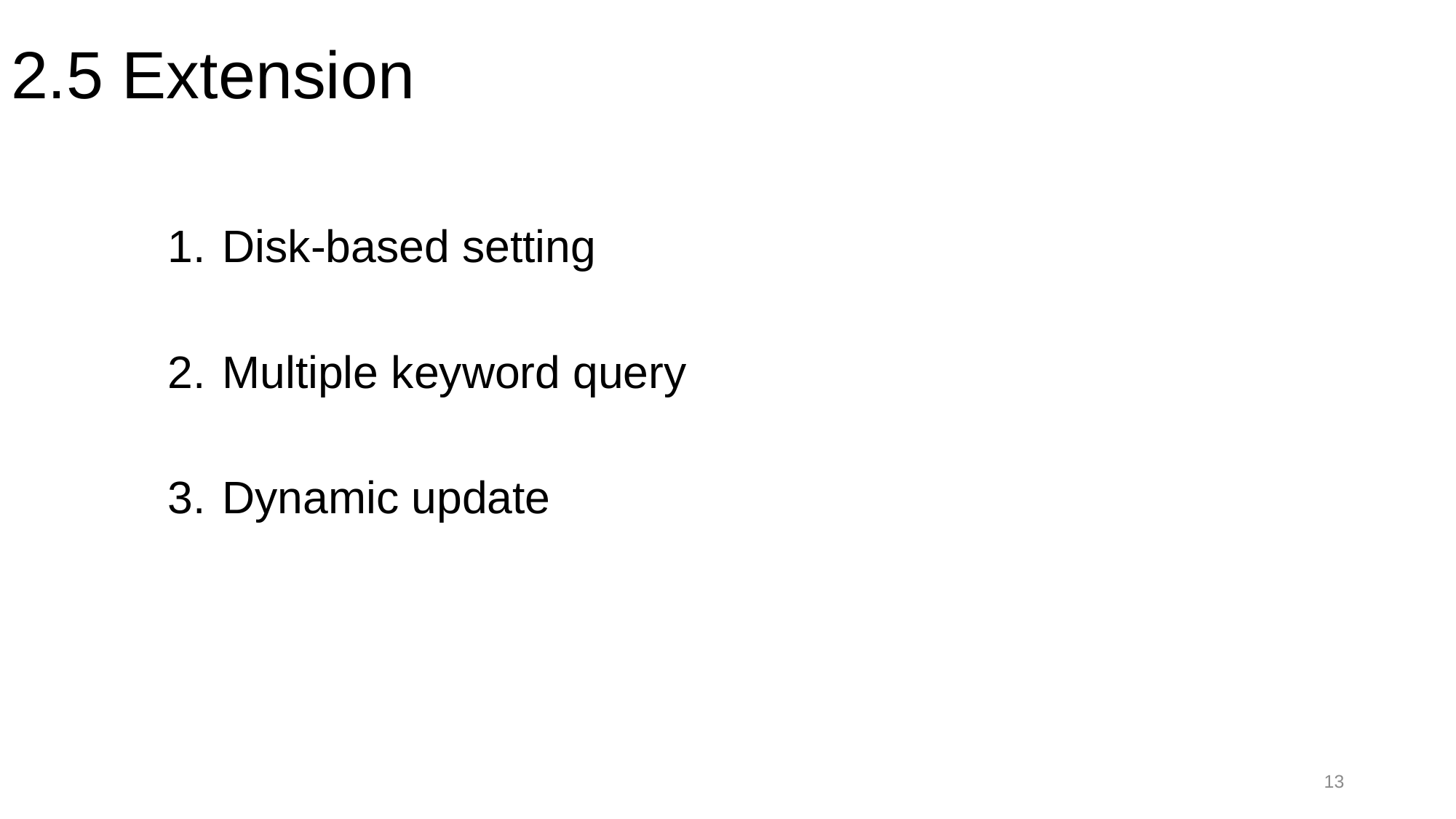

2.5 Extension
Disk-based setting

Multiple keyword query

Dynamic update
13